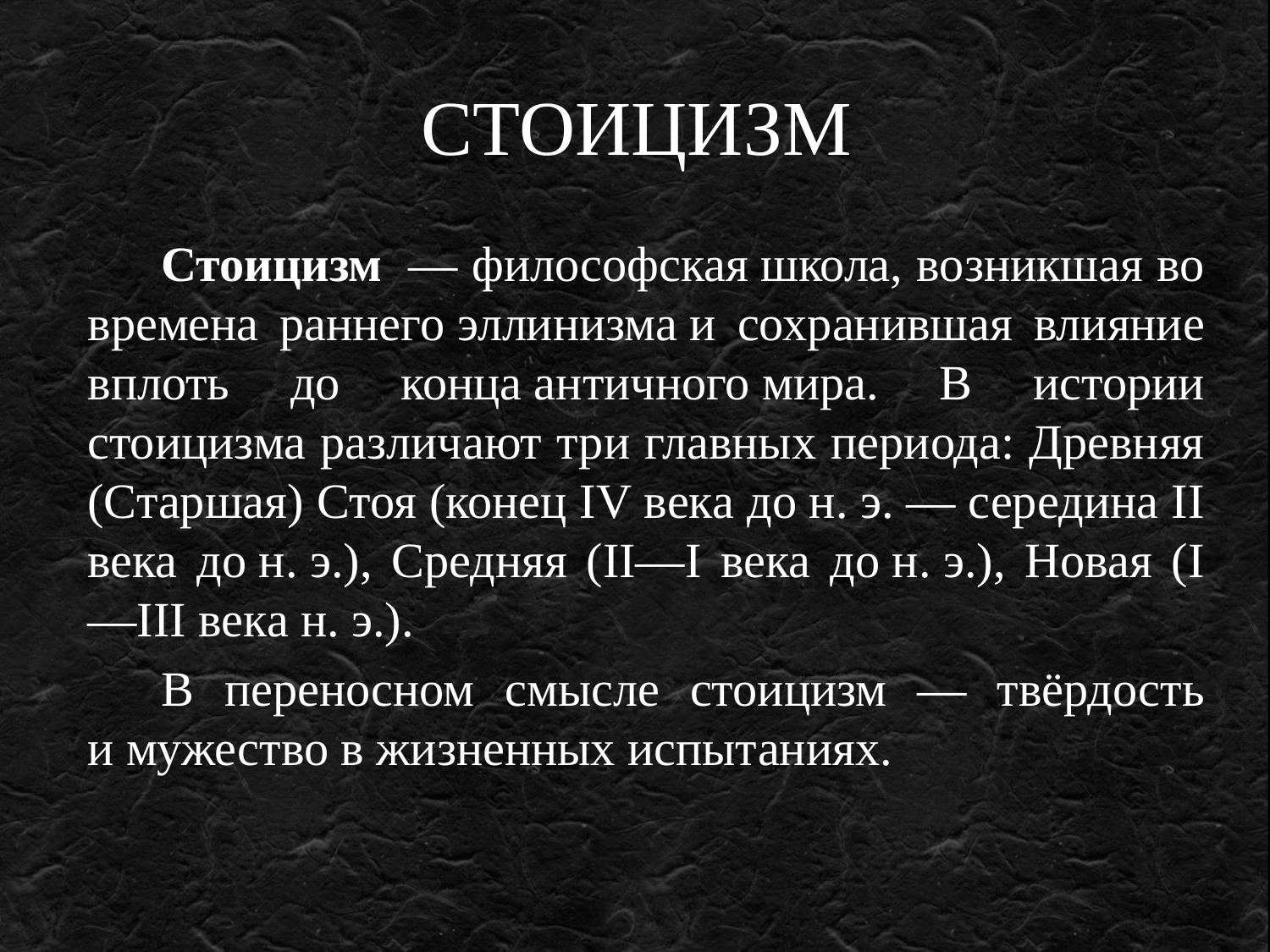

# СТОИЦИЗМ
Стоицизм  — философская школа, возникшая во времена раннего эллинизма и сохранившая влияние вплоть до конца античного мира. В истории стоицизма различают три главных периода: Древняя (Старшая) Стоя (конец IV века до н. э. — середина II века до н. э.), Средняя (II—I века до н. э.), Новая (I—III века н. э.).
В переносном смысле стоицизм — твёрдость и мужество в жизненных испытаниях.